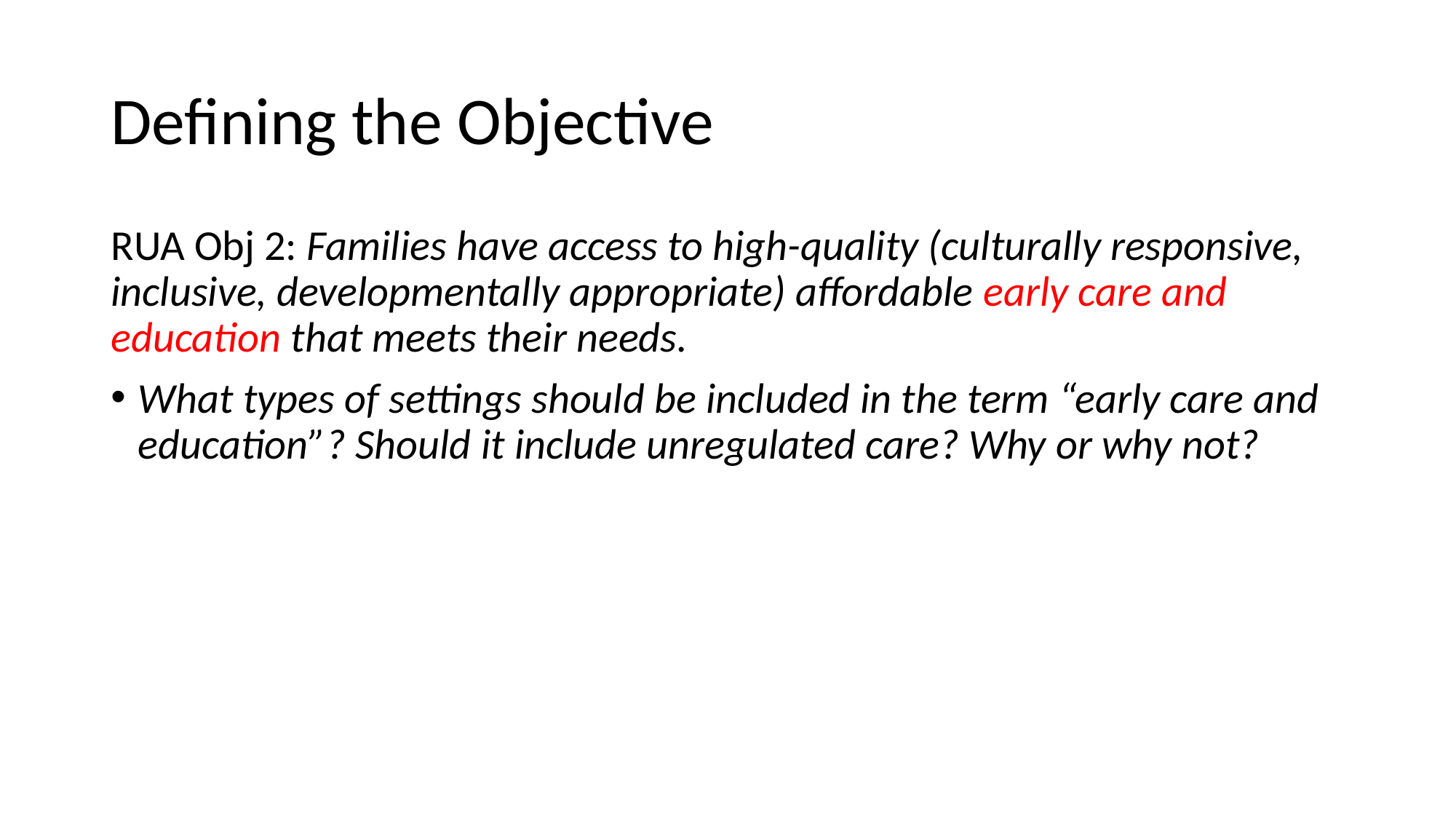

# Defining the Objective
RUA Obj 2: Families have access to high-quality (culturally responsive, inclusive, developmentally appropriate) affordable early care and education that meets their needs.
What types of settings should be included in the term “early care and education”? Should it include unregulated care? Why or why not?